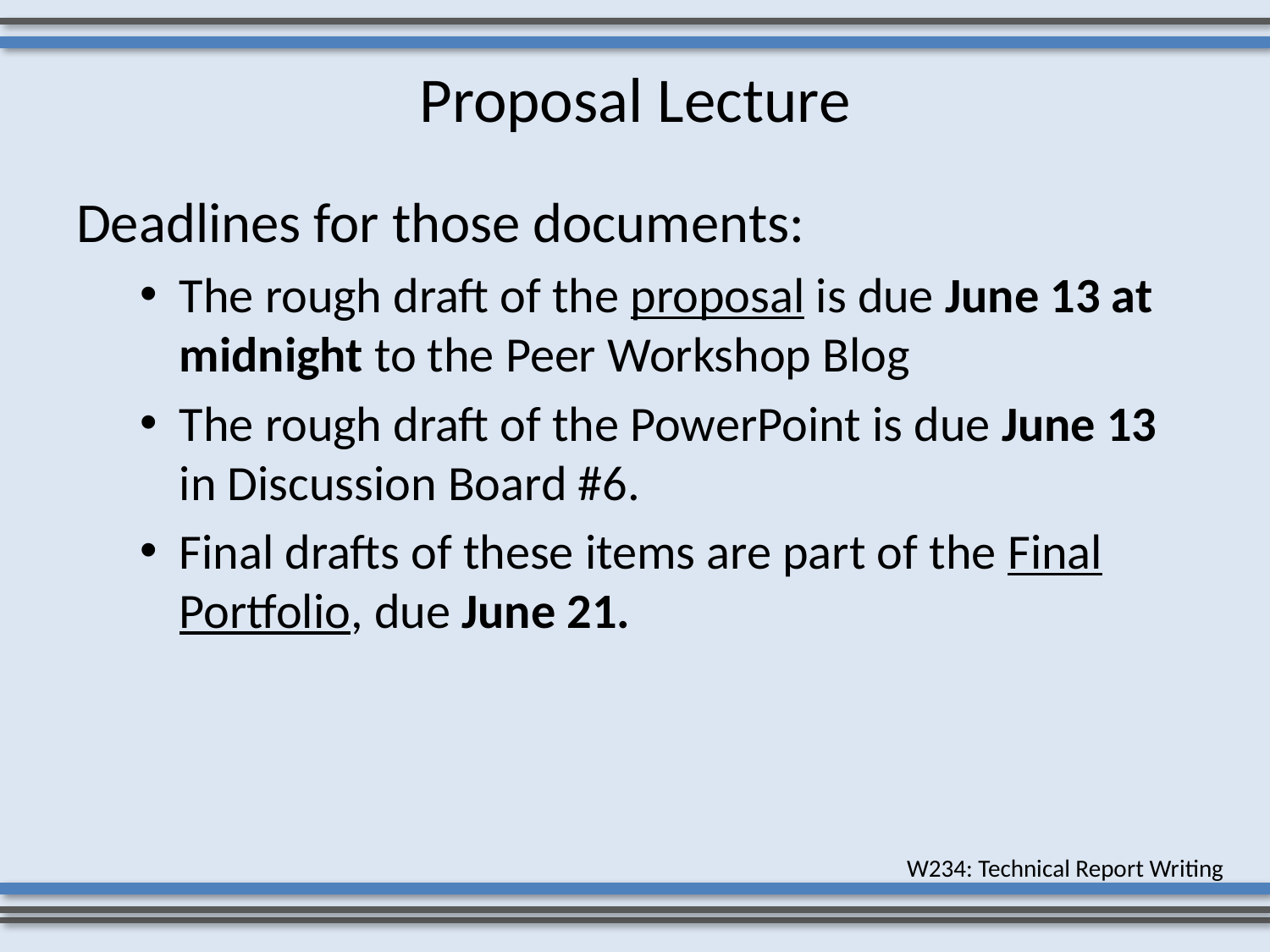

# Proposal Lecture
Deadlines for those documents:
The rough draft of the proposal is due June 13 at midnight to the Peer Workshop Blog
The rough draft of the PowerPoint is due June 13 in Discussion Board #6.
Final drafts of these items are part of the Final Portfolio, due June 21.
W234: Technical Report Writing